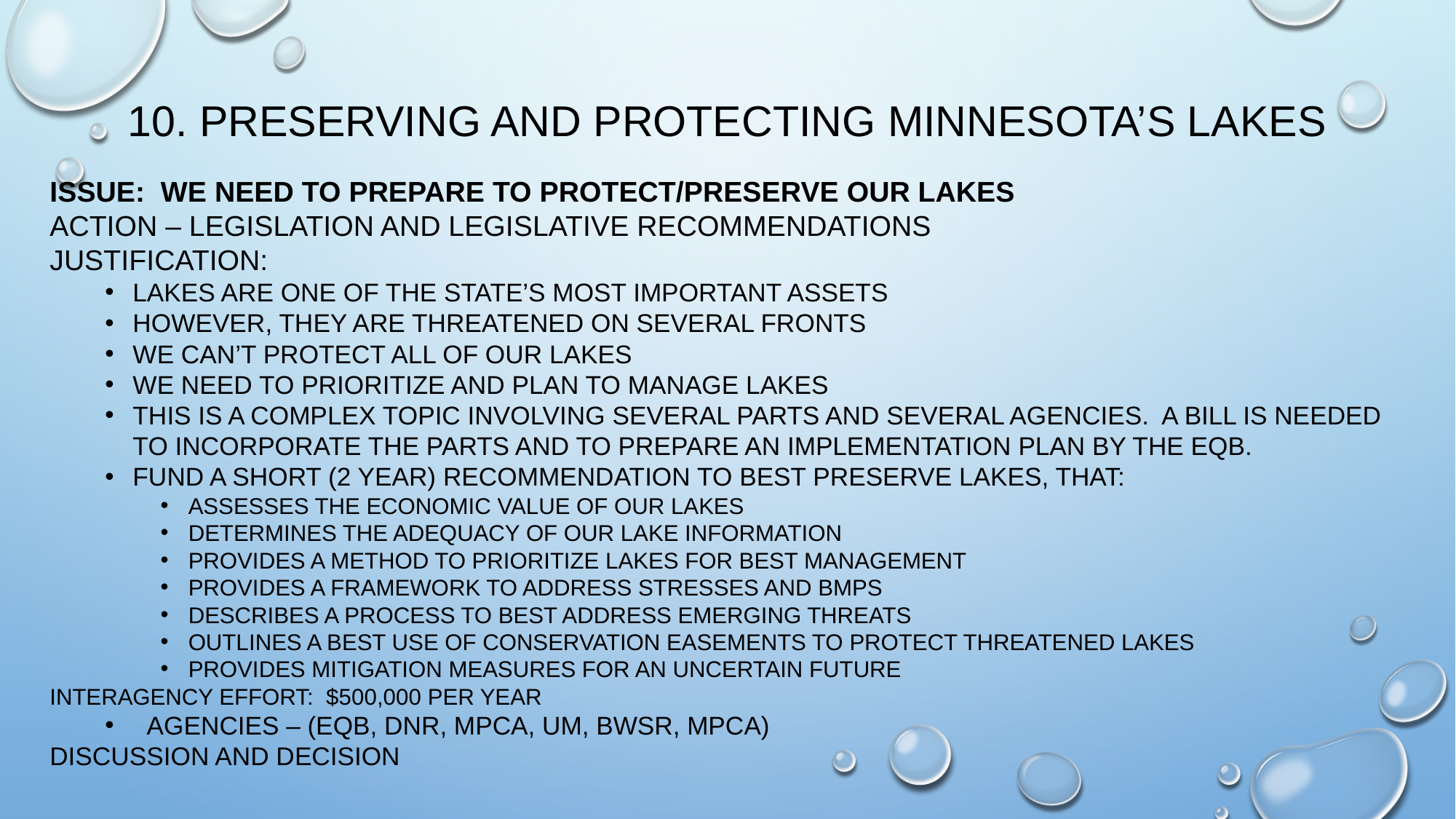

# 10. Preserving and protecting Minnesota’s lakes
Issue:  we need to prepare to protect/preserve our lakes
Action – legislation and legislative recommendations
Justification:
Lakes are one of the state’s most important assets
However, they are threatened on several fronts
We can’t protect all of our lakes
We need to prioritize and plan to manage lakes
This is a complex topic involving several parts and several agencies.  A bill is needed to incorporate the parts and to prepare an implementation plan by the eqb.
Fund a short (2 year) recommendation to best preserve lakes, that:
Assesses the economic value of our lakes
Determines the adequacy of our lake information
Provides a method to prioritize lakes for best management
Provides a framework to address stresses and bmps
Describes a process to best address emerging threats
Outlines a best use of conservation easements to protect threatened lakes
Provides mitigation measures for an uncertain future
Interagency effort:  $500,000 per year
Agencies – (eqb, dnr, mpca, um, bwsr, mpca)
Discussion and decision